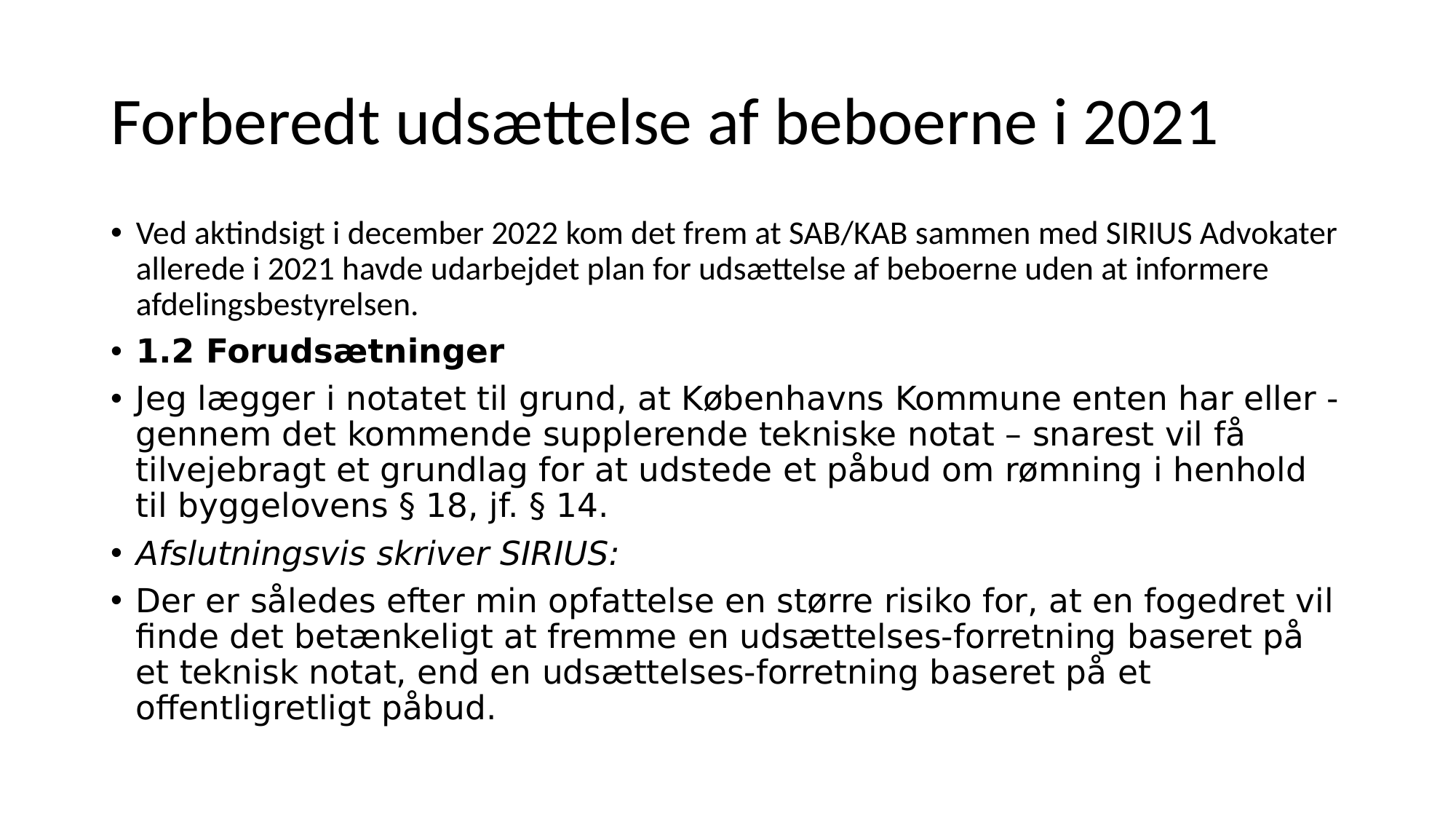

# Forberedt udsættelse af beboerne i 2021

Ved aktindsigt i december 2022 kom det frem at SAB/KAB sammen med SIRIUS Advokater allerede i 2021 havde udarbejdet plan for udsættelse af beboerne uden at informere afdelingsbestyrelsen.
1.2 Forudsætninger
Jeg lægger i notatet til grund, at Københavns Kommune enten har eller - gennem det kommende supplerende tekniske notat – snarest vil få tilvejebragt et grundlag for at udstede et påbud om rømning i henhold til byggelovens § 18, jf. § 14.
Afslutningsvis skriver SIRIUS:
Der er således efter min opfattelse en større risiko for, at en fogedret vil finde det betænkeligt at fremme en udsættelses-forretning baseret på et teknisk notat, end en udsættelses-forretning baseret på et offentligretligt påbud.